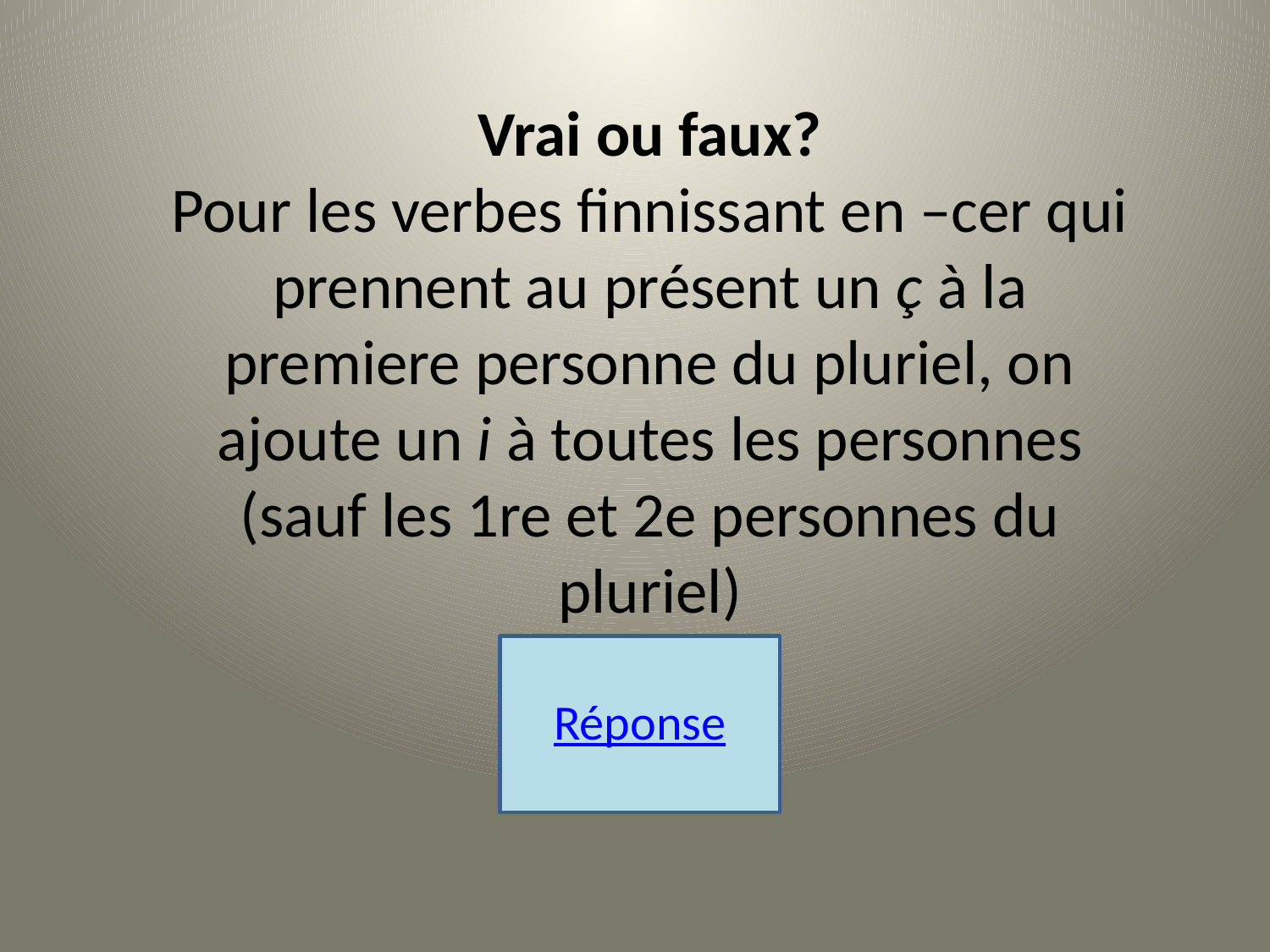

Vrai ou faux?
Pour les verbes finnissant en –cer qui prennent au présent un ç à la premiere personne du pluriel, on ajoute un i à toutes les personnes (sauf les 1re et 2e personnes du pluriel)

Réponse